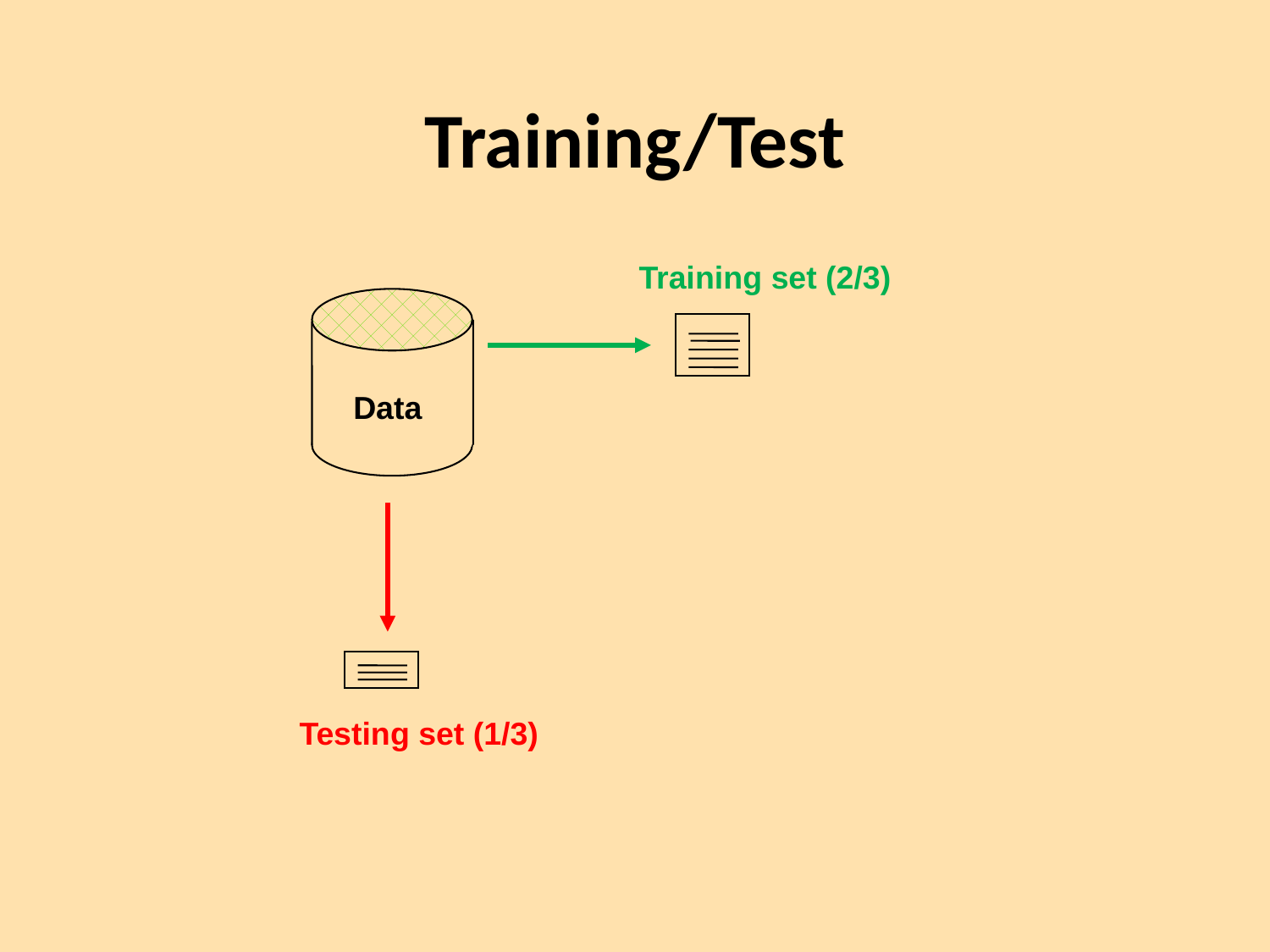

# Training/Test
Training set (2/3)

Data

Testing set (1/3)